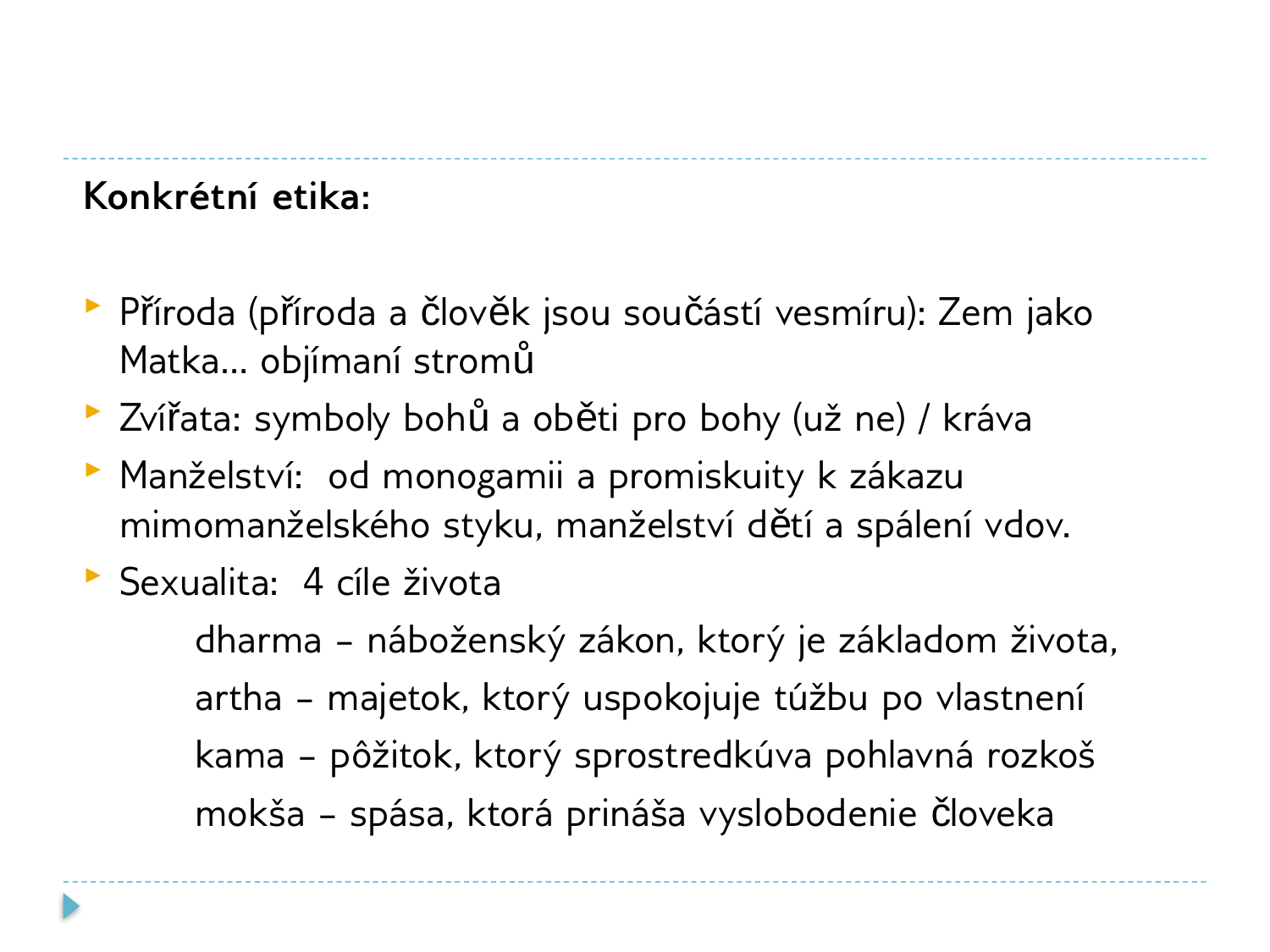

#
Konkrétní etika:

Příroda (příroda a člověk jsou součástí vesmíru): Zem jako Matka… objímaní stromů
Zvířata: symboly bohů a oběti pro bohy (už ne) / kráva
Manželství:  od monogamii a promiskuity k zákazu mimomanželského styku, manželství dětí a spálení vdov.
Sexualita:  4 cíle života
	dharma – náboženský zákon, ktorý je základom života,
	artha – majetok, ktorý uspokojuje túžbu po vlastnení
	kama – pôžitok, ktorý sprostredkúva pohlavná rozkoš
	mokša – spása, ktorá prináša vyslobodenie človeka